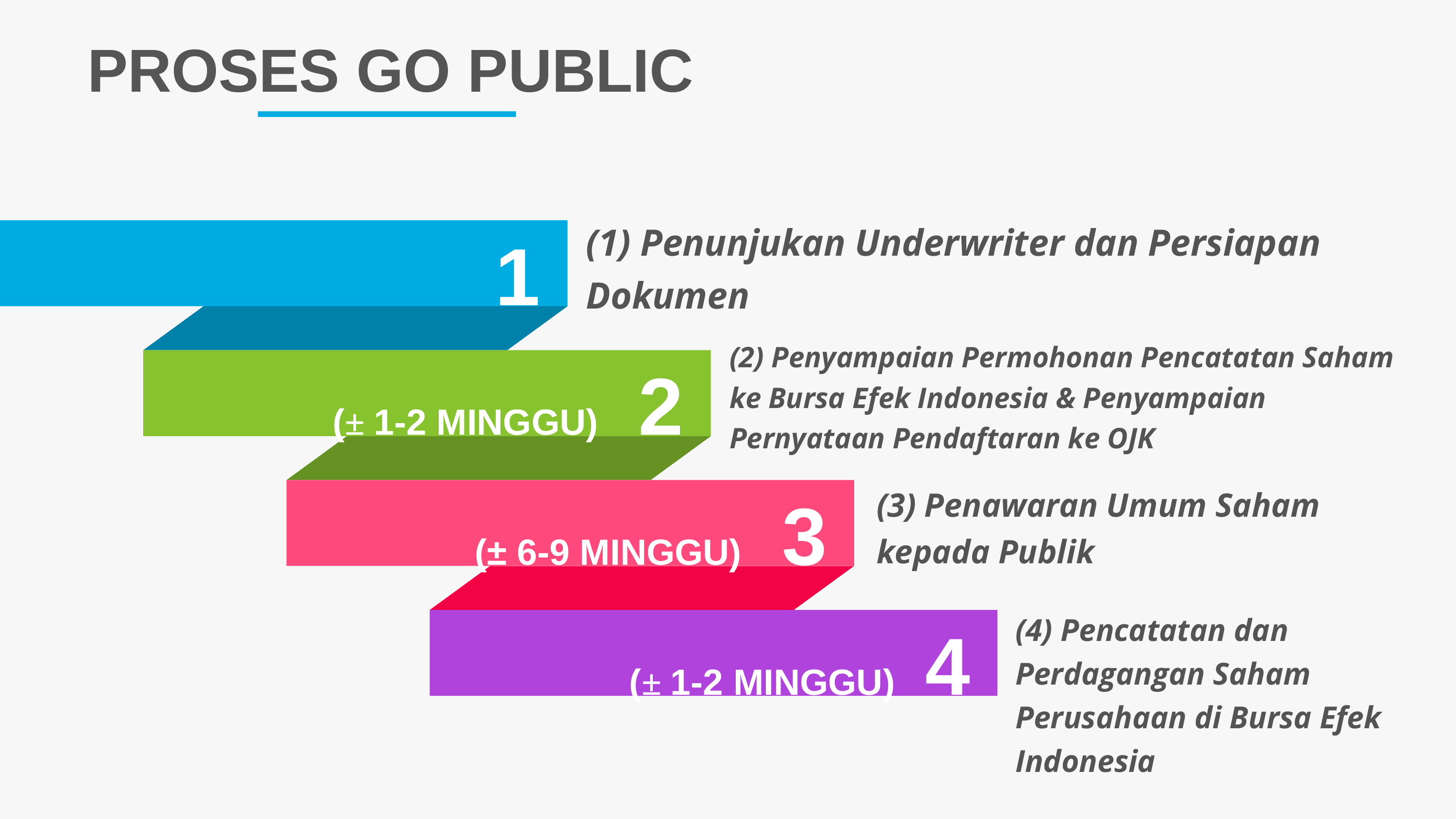

# PROSES GO PUBLIC
(1) Penunjukan Underwriter dan Persiapan Dokumen
1
(2) Penyampaian Permohonan Pencatatan Saham ke Bursa Efek Indonesia & Penyampaian Pernyataan Pendaftaran ke OJK
(± 1-2 MINGGU)    2
(3) Penawaran Umum Saham kepada Publik
(± 6-9 MINGGU)    3
(± 1-2 MINGGU)   4
(4) Pencatatan dan Perdagangan Saham Perusahaan di Bursa Efek Indonesia